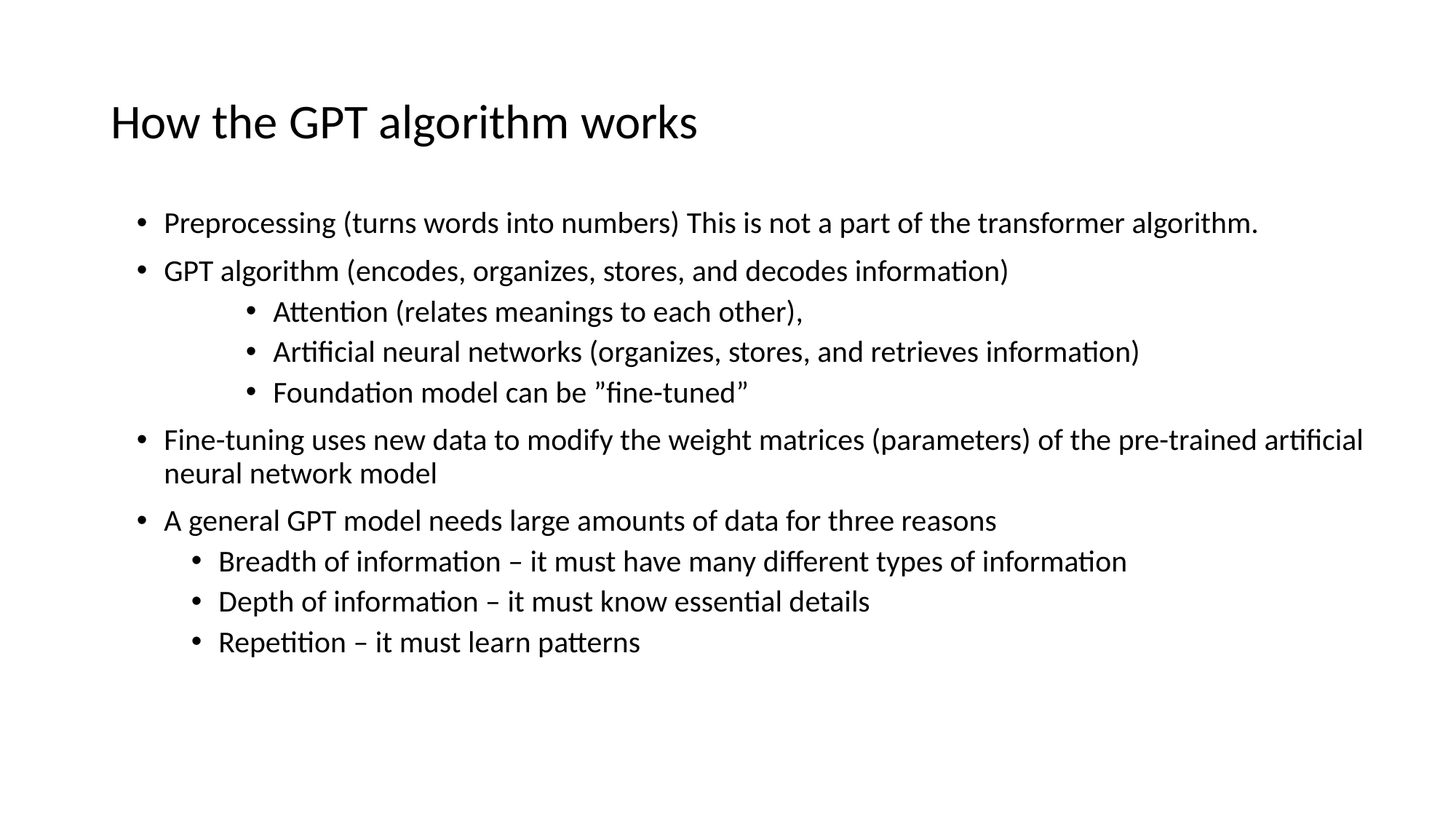

# How the GPT algorithm works
Preprocessing (turns words into numbers) This is not a part of the transformer algorithm.
GPT algorithm (encodes, organizes, stores, and decodes information)
Attention (relates meanings to each other),
Artificial neural networks (organizes, stores, and retrieves information)
Foundation model can be ”fine-tuned”
Fine-tuning uses new data to modify the weight matrices (parameters) of the pre-trained artificial neural network model
A general GPT model needs large amounts of data for three reasons
Breadth of information – it must have many different types of information
Depth of information – it must know essential details
Repetition – it must learn patterns